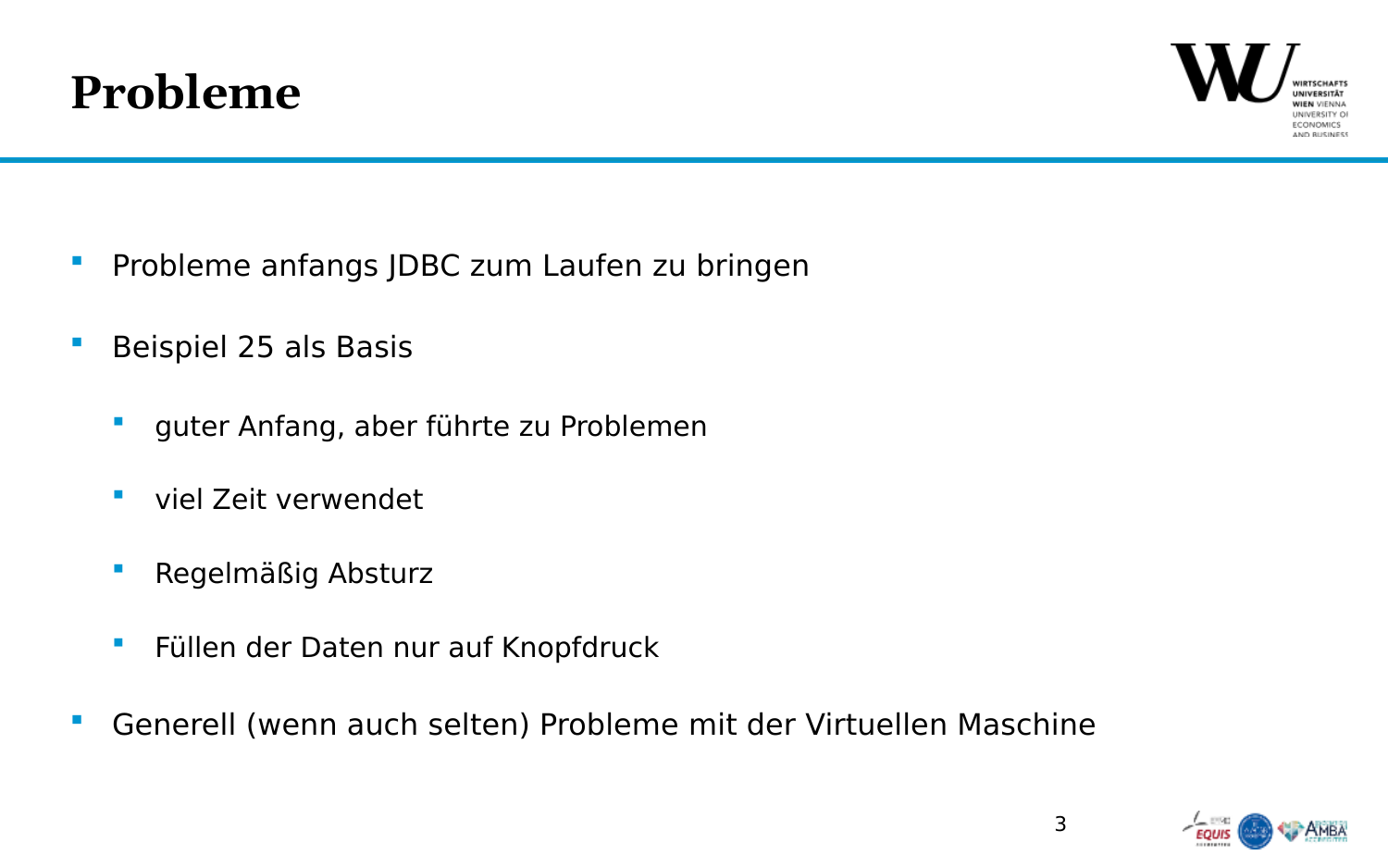

# Probleme
Probleme anfangs JDBC zum Laufen zu bringen
Beispiel 25 als Basis
guter Anfang, aber führte zu Problemen
viel Zeit verwendet
Regelmäßig Absturz
Füllen der Daten nur auf Knopfdruck
Generell (wenn auch selten) Probleme mit der Virtuellen Maschine

3